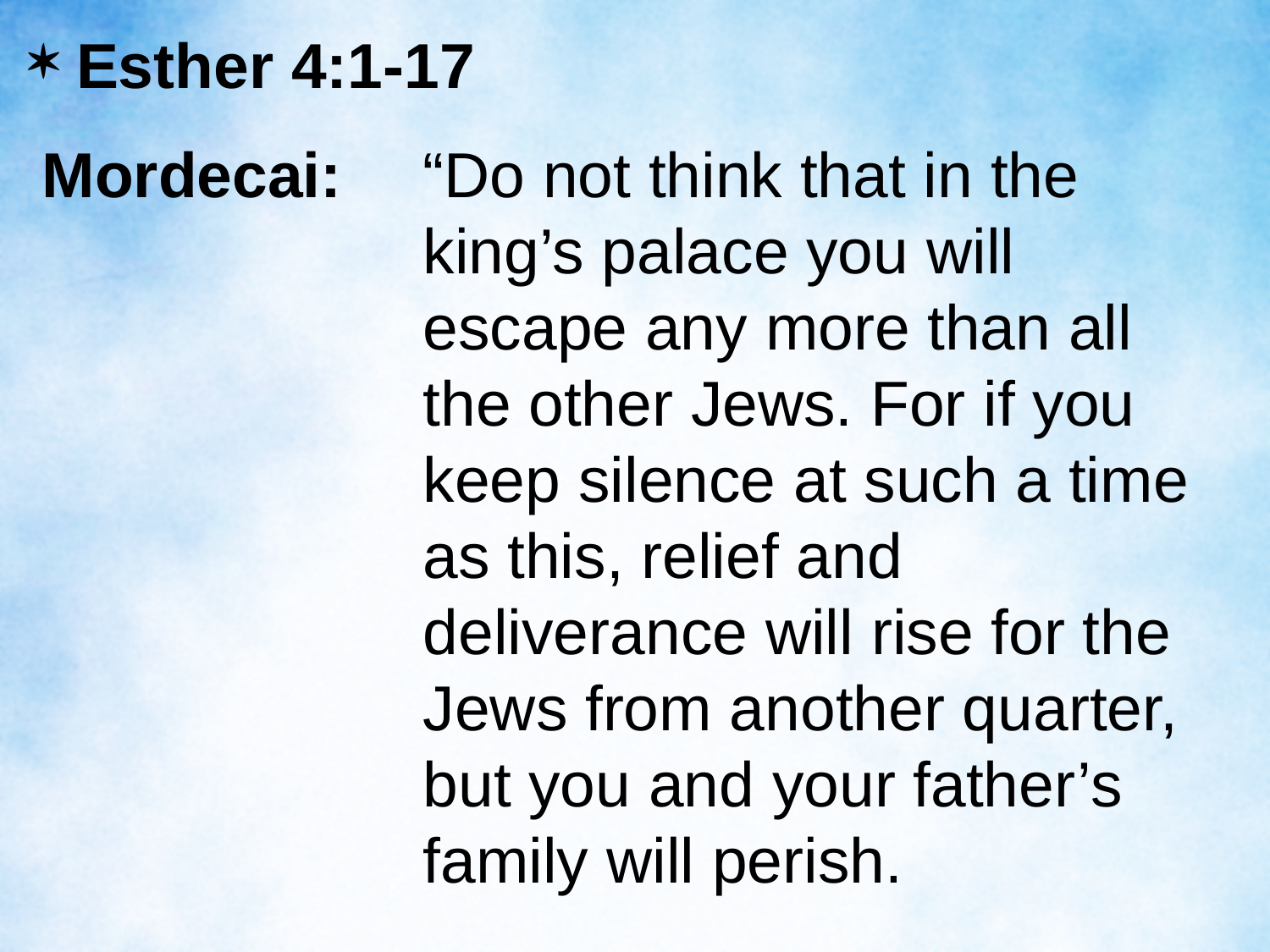

Esther 4:1-17
Mordecai:	“Do not think that in the king’s palace you will escape any more than all the other Jews. For if you keep silence at such a time as this, relief and deliverance will rise for the Jews from another quarter, but you and your father’s family will perish.